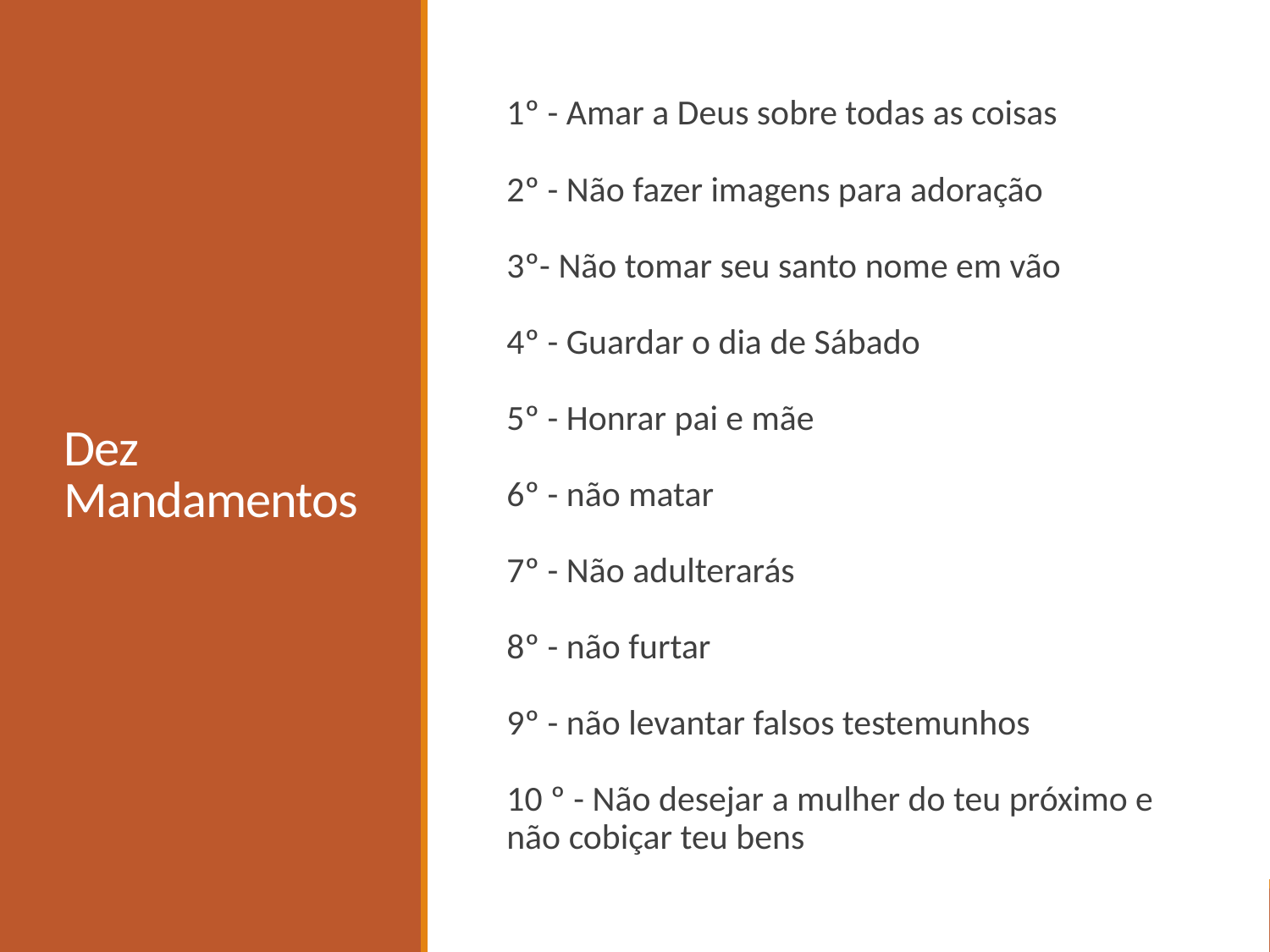

# Dez Mandamentos
1º - Amar a Deus sobre todas as coisas
2º - Não fazer imagens para adoração
3º- Não tomar seu santo nome em vão
4º - Guardar o dia de Sábado
5º - Honrar pai e mãe
6º - não matar
7º - Não adulterarás
8º - não furtar 
9º - não levantar falsos testemunhos 
10 º - Não desejar a mulher do teu próximo e não cobiçar teu bens